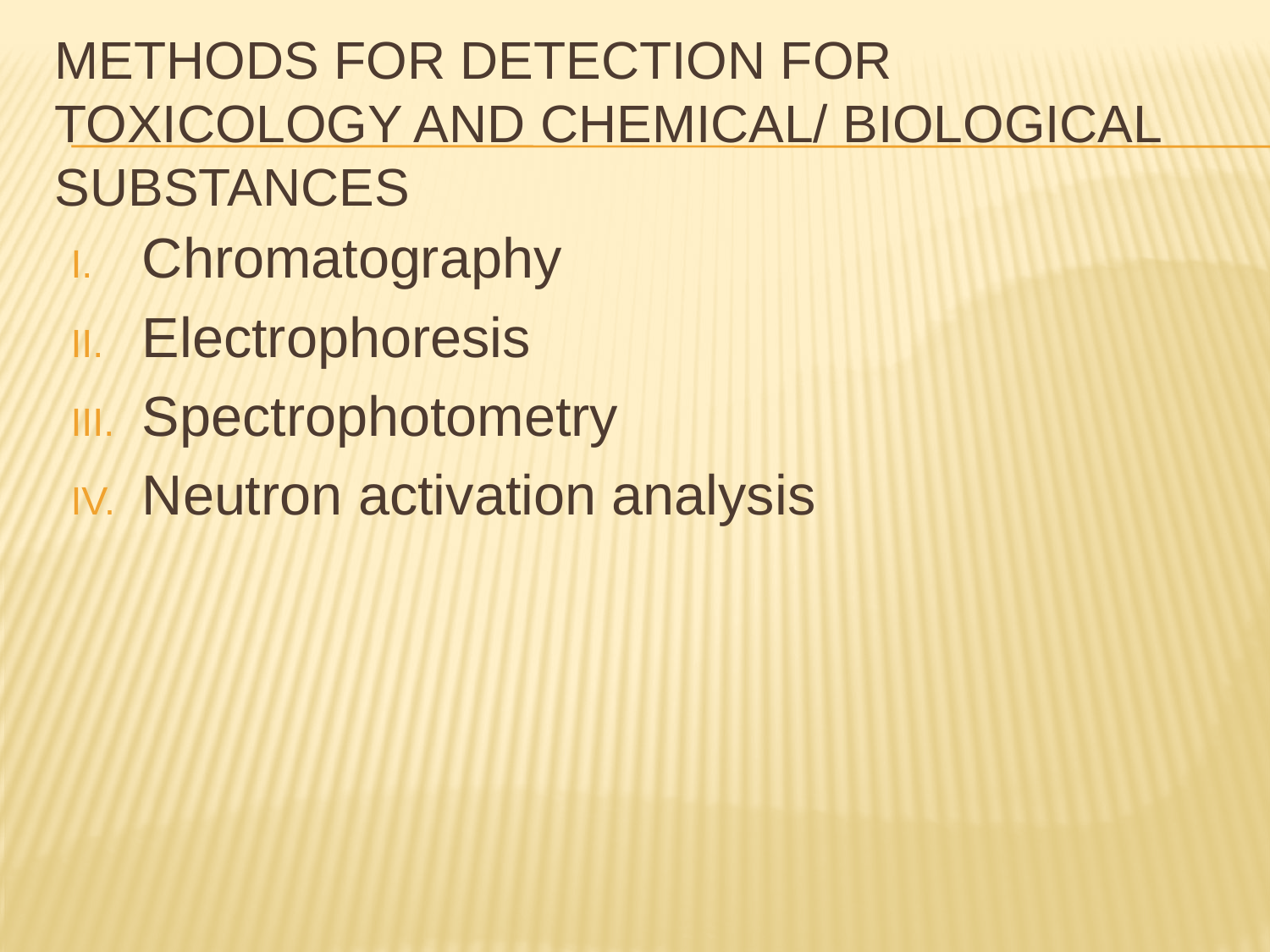

# methods for detection for toxicology and chemical/ biological substances
Chromatography
Electrophoresis
Spectrophotometry
Neutron activation analysis